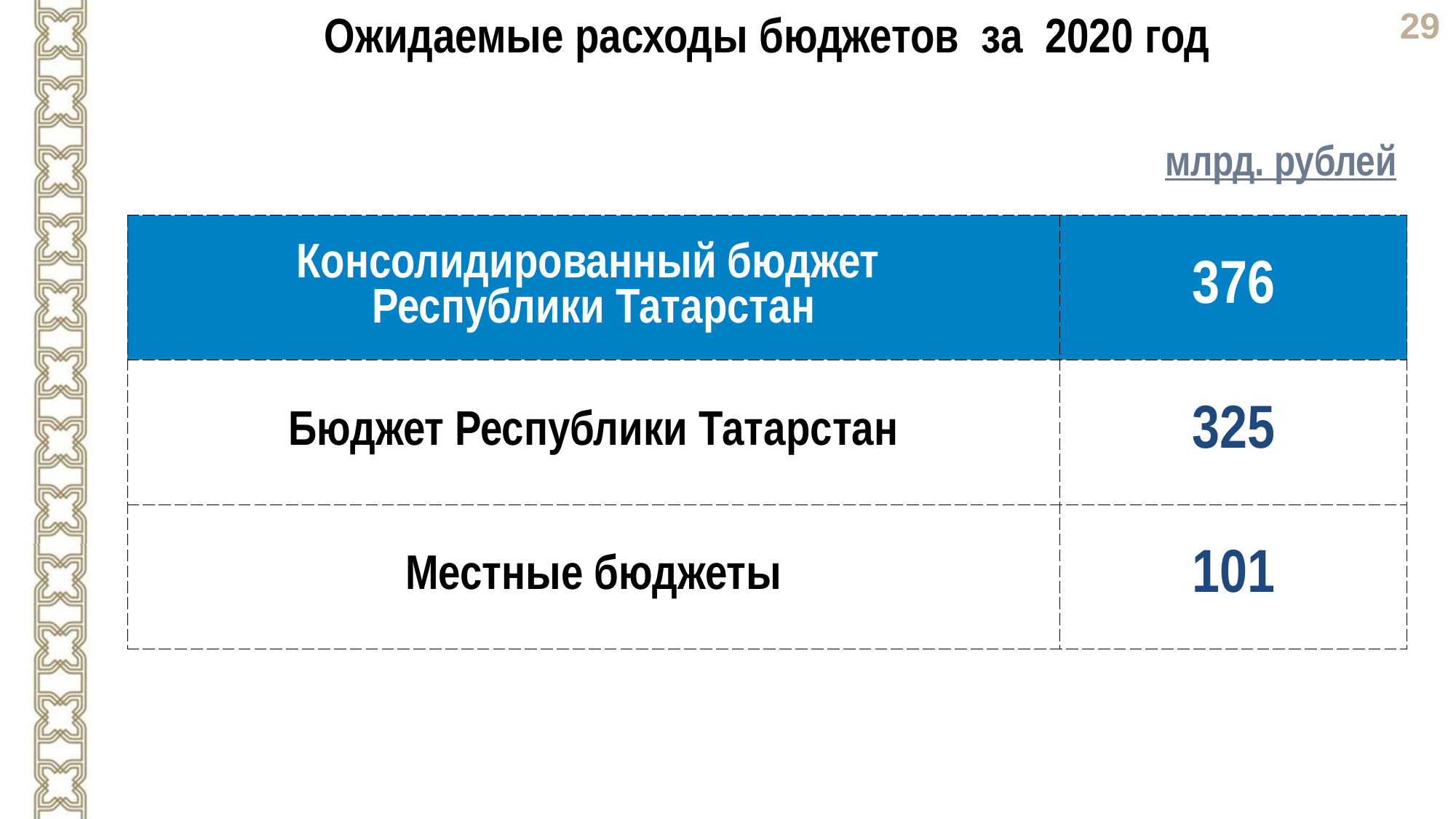

Ожидаемые расходы бюджетов  за  2020 год
млрд. рублей
| Консолидированный бюджет Республики Татарстан | 376 |
| --- | --- |
| Бюджет Республики Татарстан | 325 |
| Местные бюджеты | 101 |